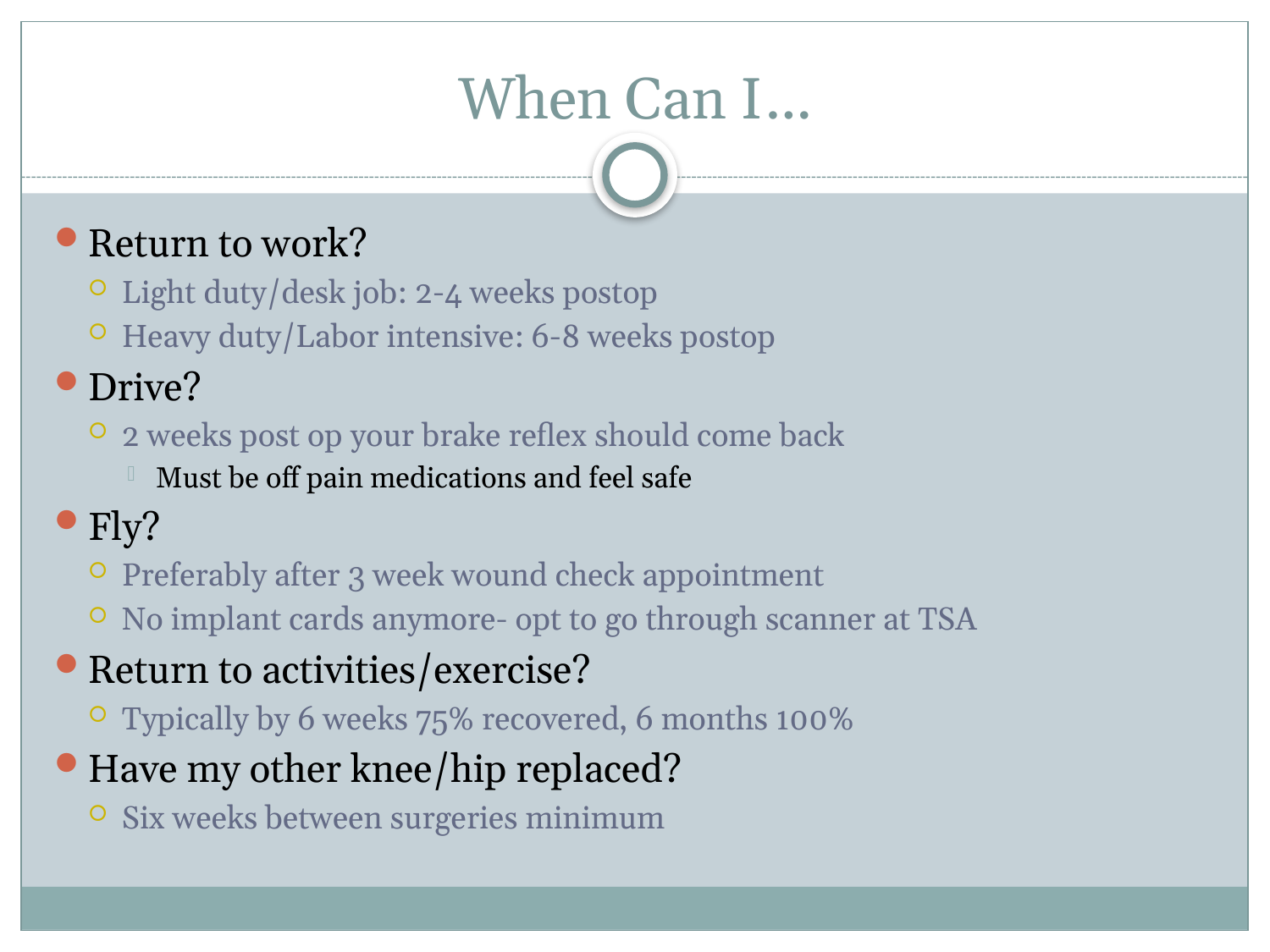

# When Can I…
Return to work?
Light duty/desk job: 2-4 weeks postop
Heavy duty/Labor intensive: 6-8 weeks postop
Drive?
2 weeks post op your brake reflex should come back
Must be off pain medications and feel safe
Fly?
Preferably after 3 week wound check appointment
No implant cards anymore- opt to go through scanner at TSA
Return to activities/exercise?
Typically by 6 weeks 75% recovered, 6 months 100%
Have my other knee/hip replaced?
Six weeks between surgeries minimum